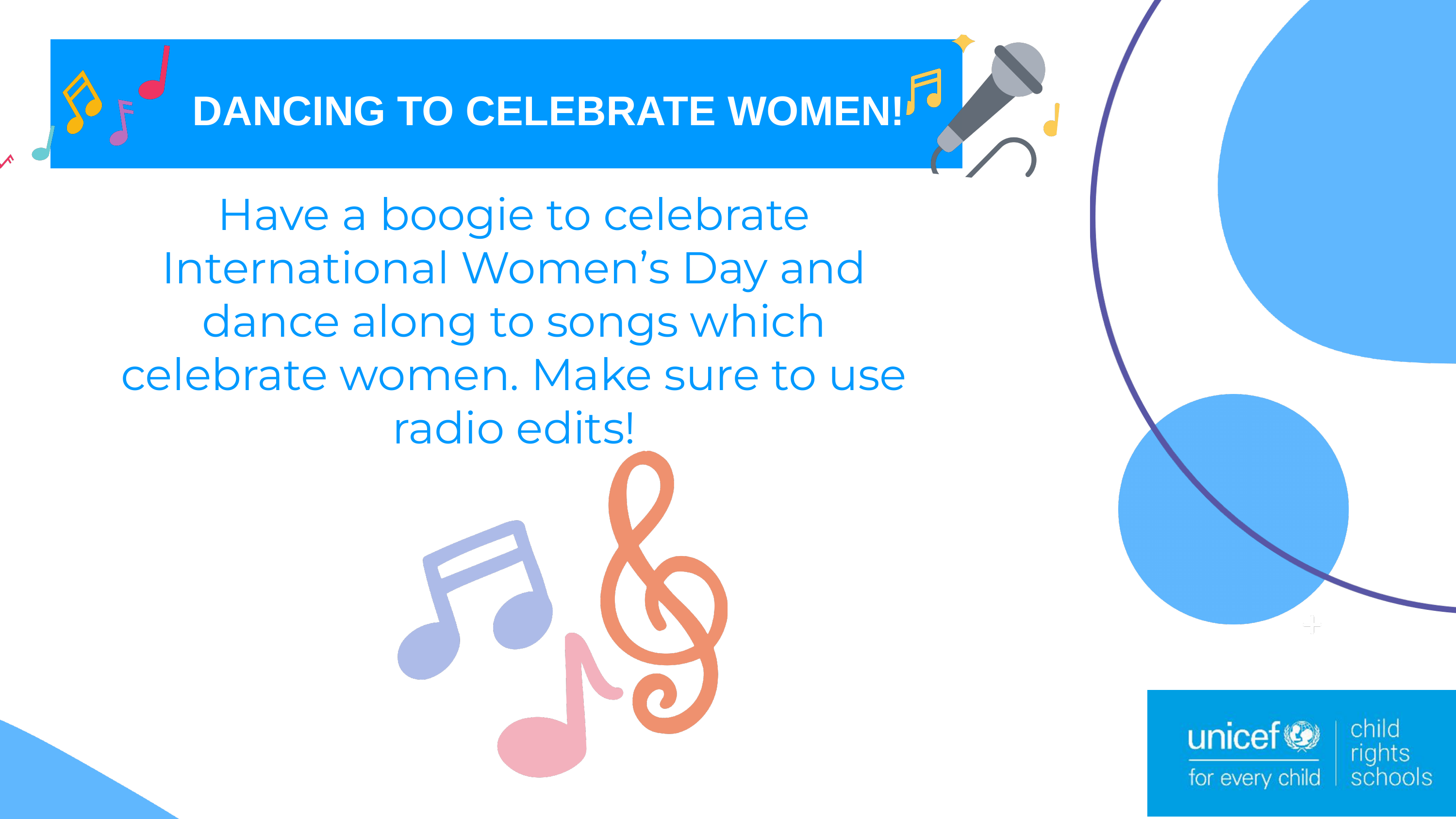

DANCING TO CELEBRATE WOMEN!
Have a boogie to celebrate International Women’s Day and dance along to songs which celebrate women. Make sure to use radio edits!
The energy sources we use today are highly disruptive and damaging to the environment, especially due to the use of hydrocarbon fuels that have increasingly caused global warming.